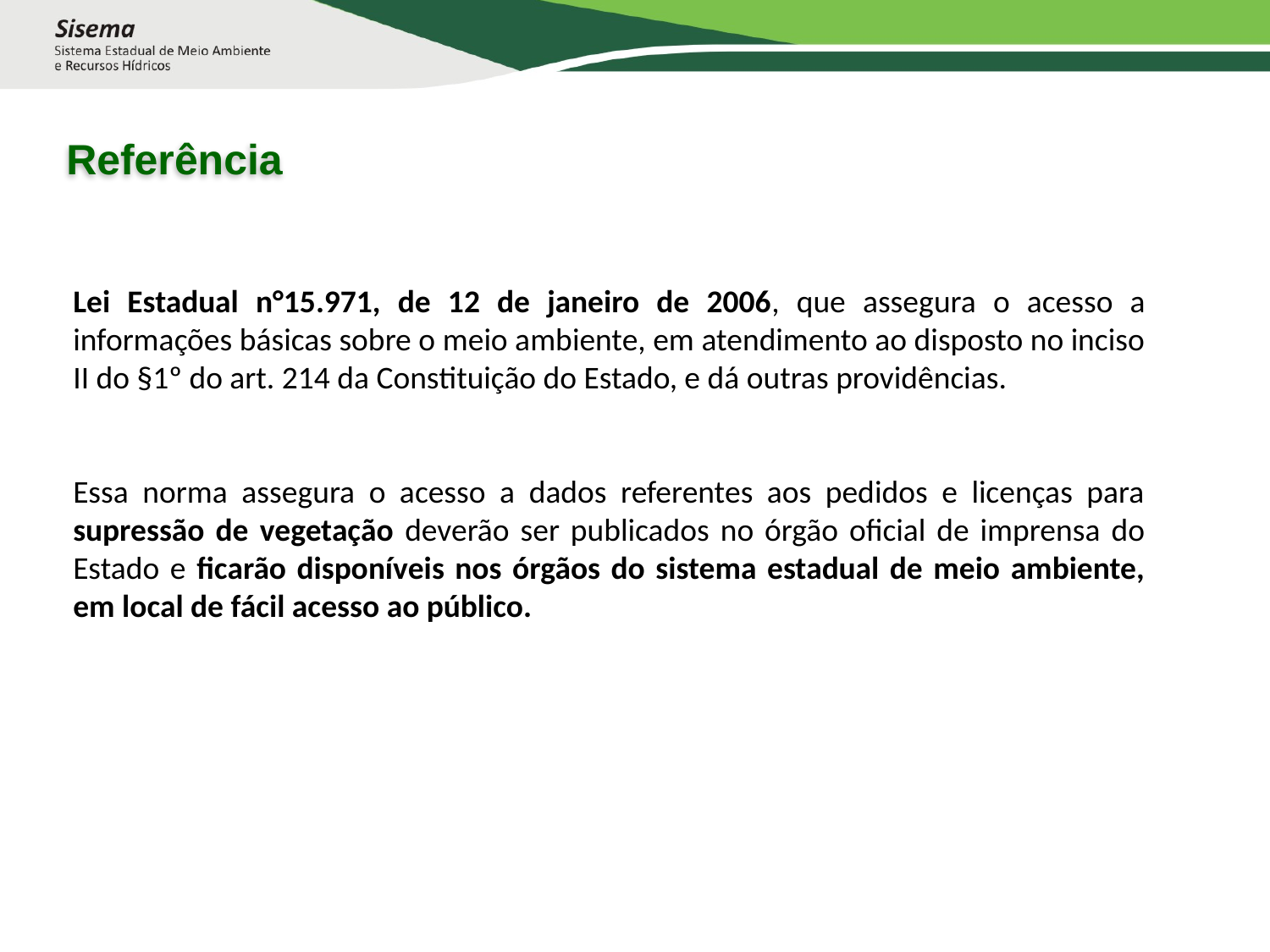

Referência
Lei Estadual n°15.971, de 12 de janeiro de 2006, que assegura o acesso a informações básicas sobre o meio ambiente, em atendimento ao disposto no inciso II do §1º do art. 214 da Constituição do Estado, e dá outras providências.

Essa norma assegura o acesso a dados referentes aos pedidos e licenças para supressão de vegetação deverão ser publicados no órgão oficial de imprensa do Estado e ficarão disponíveis nos órgãos do sistema estadual de meio ambiente, em local de fácil acesso ao público.